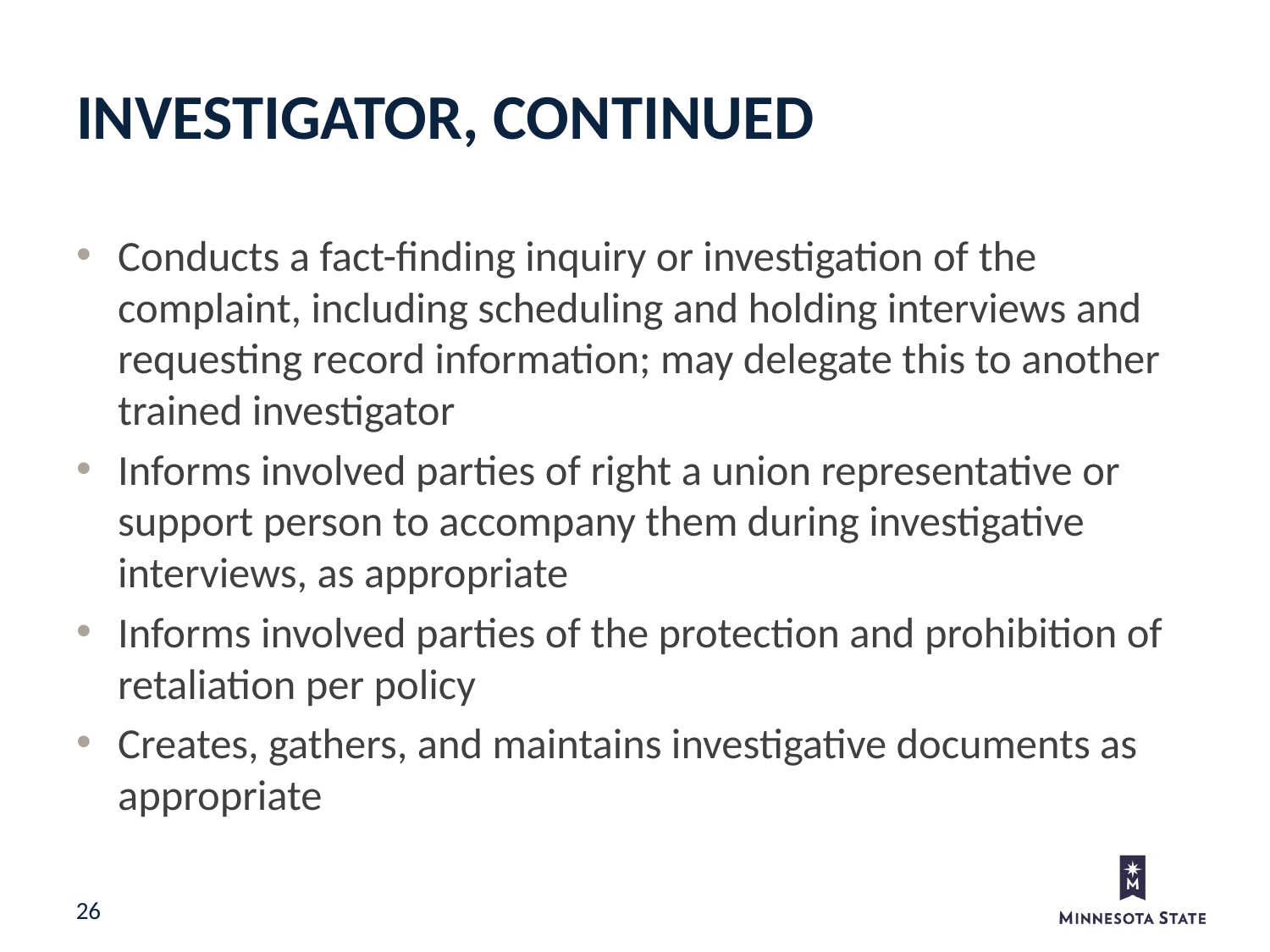

Investigator, continued
Conducts a fact-finding inquiry or investigation of the complaint, including scheduling and holding interviews and requesting record information; may delegate this to another trained investigator
Informs involved parties of right a union representative or support person to accompany them during investigative interviews, as appropriate
Informs involved parties of the protection and prohibition of retaliation per policy
Creates, gathers, and maintains investigative documents as appropriate